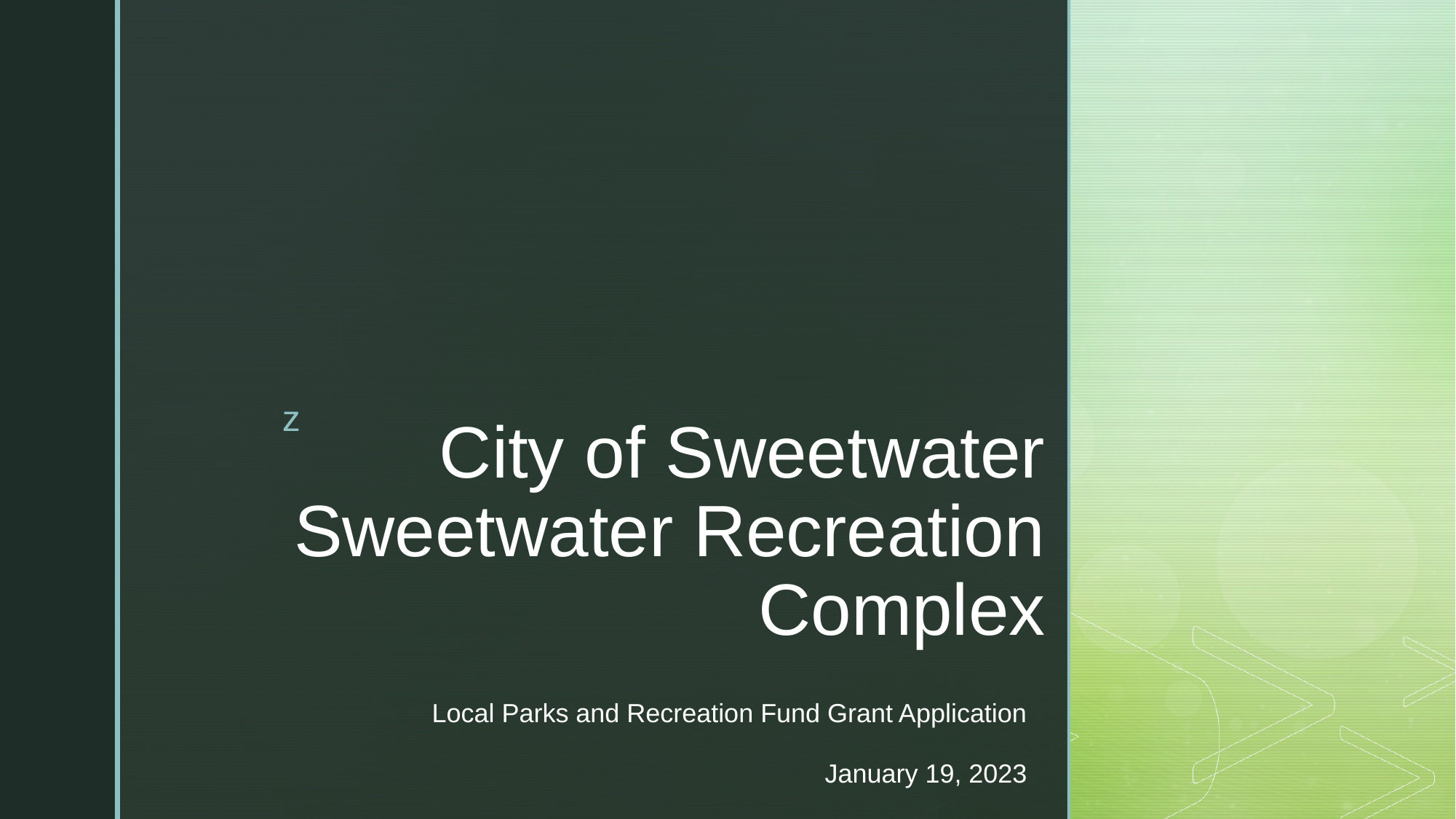

# City of Sweetwater Sweetwater Recreation Complex
Local Parks and Recreation Fund Grant Application
January 19, 2023